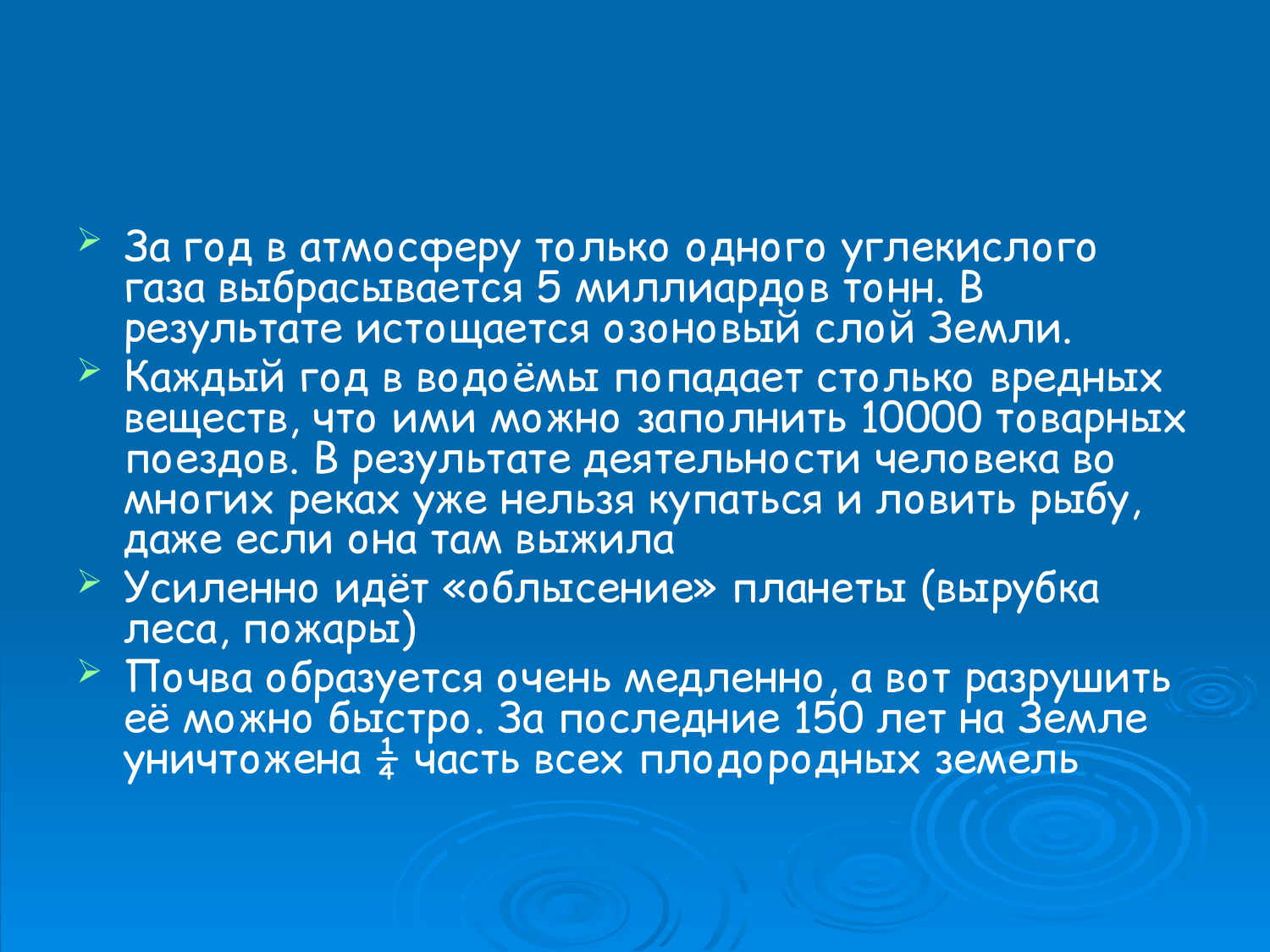

За год в атмосферу только одного углекислого газа выбрасывается 5 миллиардов тонн. В результате истощается озоновый слой Земли.
Каждый год в водоёмы попадает столько вредных веществ, что ими можно заполнить 10000 товарных поездов. В результате деятельности человека во многих реках уже нельзя купаться и ловить рыбу, даже если она там выжила
Усиленно идёт «облысение» планеты (вырубка леса, пожары)
Почва образуется очень медленно, а вот разрушить её можно быстро. За последние 150 лет на Земле уничтожена ¼ часть всех плодородных земель